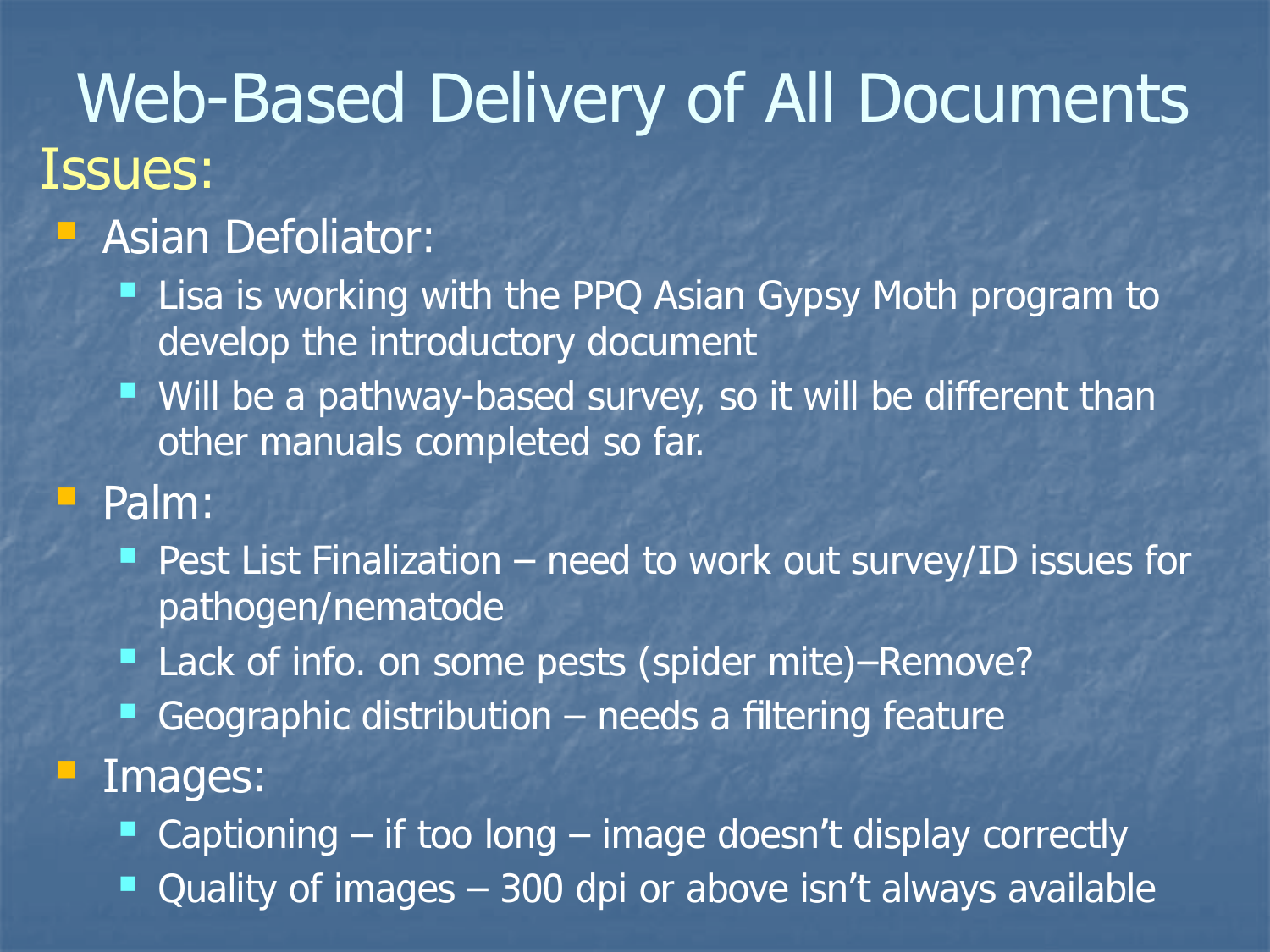

# Web-Based Delivery of All Documents
Issues:
Asian Defoliator:
Lisa is working with the PPQ Asian Gypsy Moth program to  develop the introductory document
Will be a pathway-based survey, so it will be different than other manuals completed so far.
Palm:
Pest List Finalization – need to work out survey/ID issues for pathogen/nematode
Lack of info. on some pests (spider mite)–Remove?
Geographic distribution – needs a filtering feature
Images:
Captioning – if too long – image doesn’t display correctly
Quality of images – 300 dpi or above isn’t always available